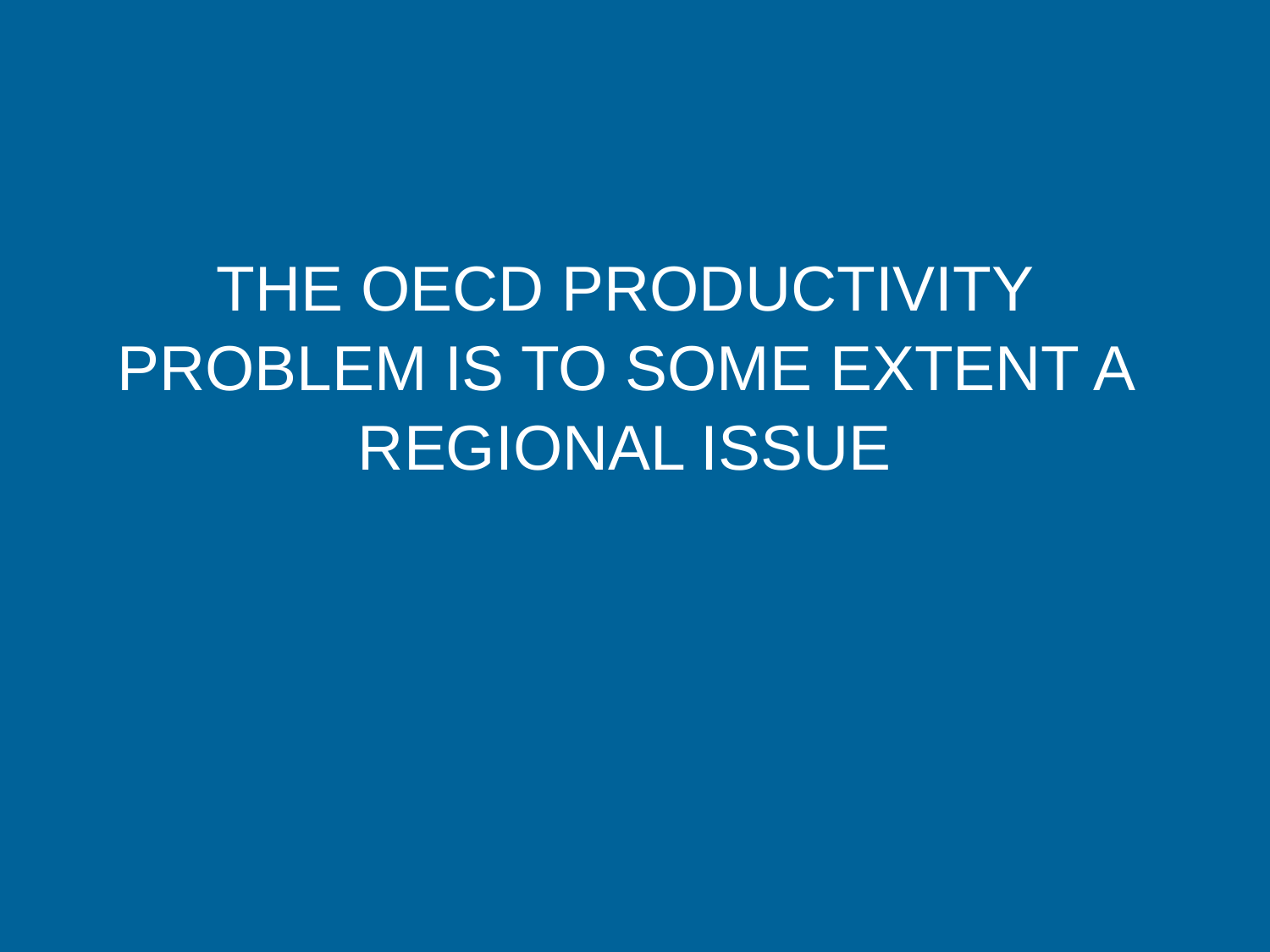

# The OECD productivity problem is to some extent a regional issue